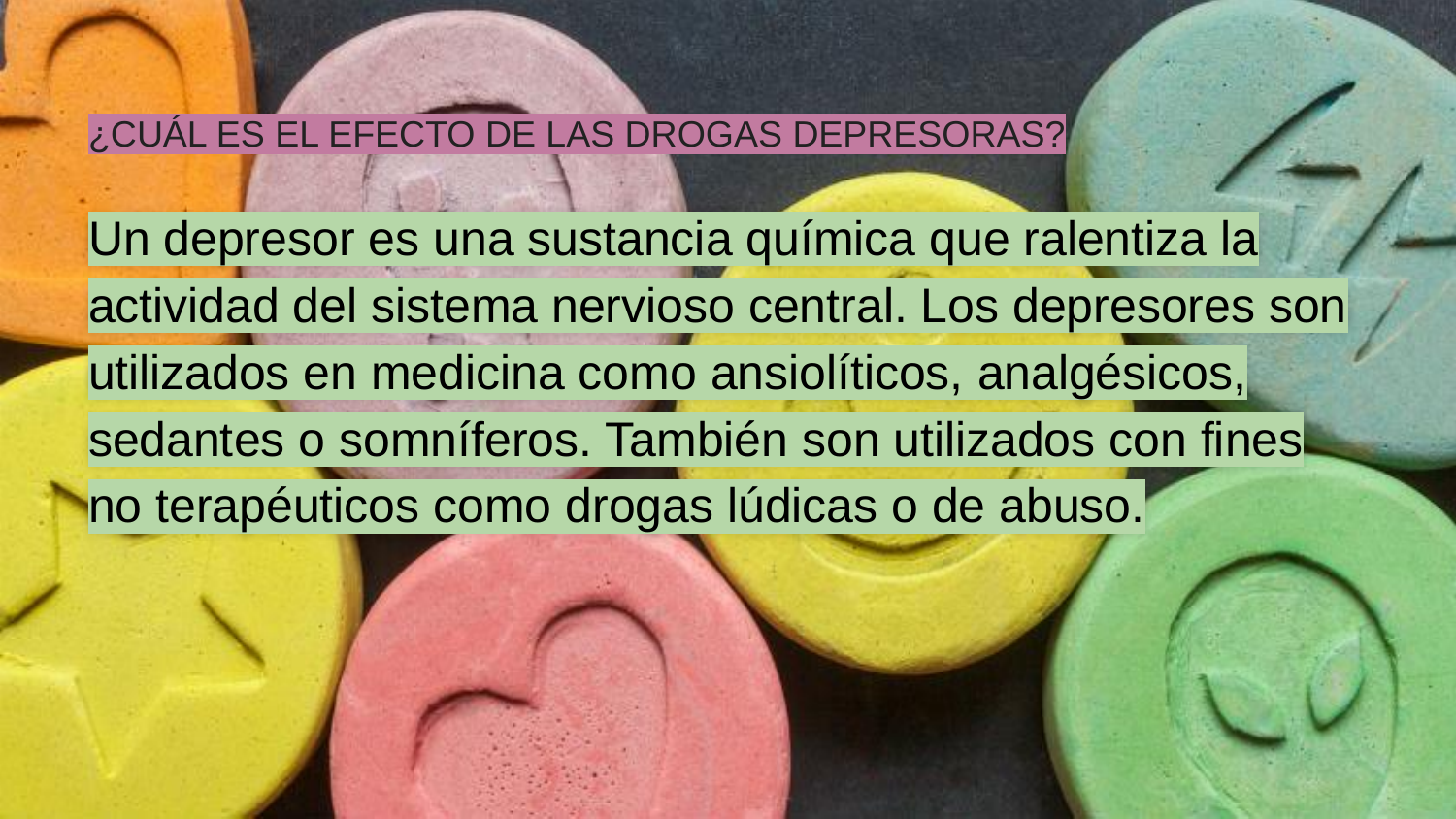

# ¿CUÁL ES EL EFECTO DE LAS DROGAS DEPRESORAS?

Un depresor es una sustancia química que ralentiza la actividad del sistema nervioso central. Los depresores son utilizados en medicina como ansiolíticos, analgésicos, sedantes o somníferos. También son utilizados con fines no terapéuticos como drogas lúdicas o de abuso.